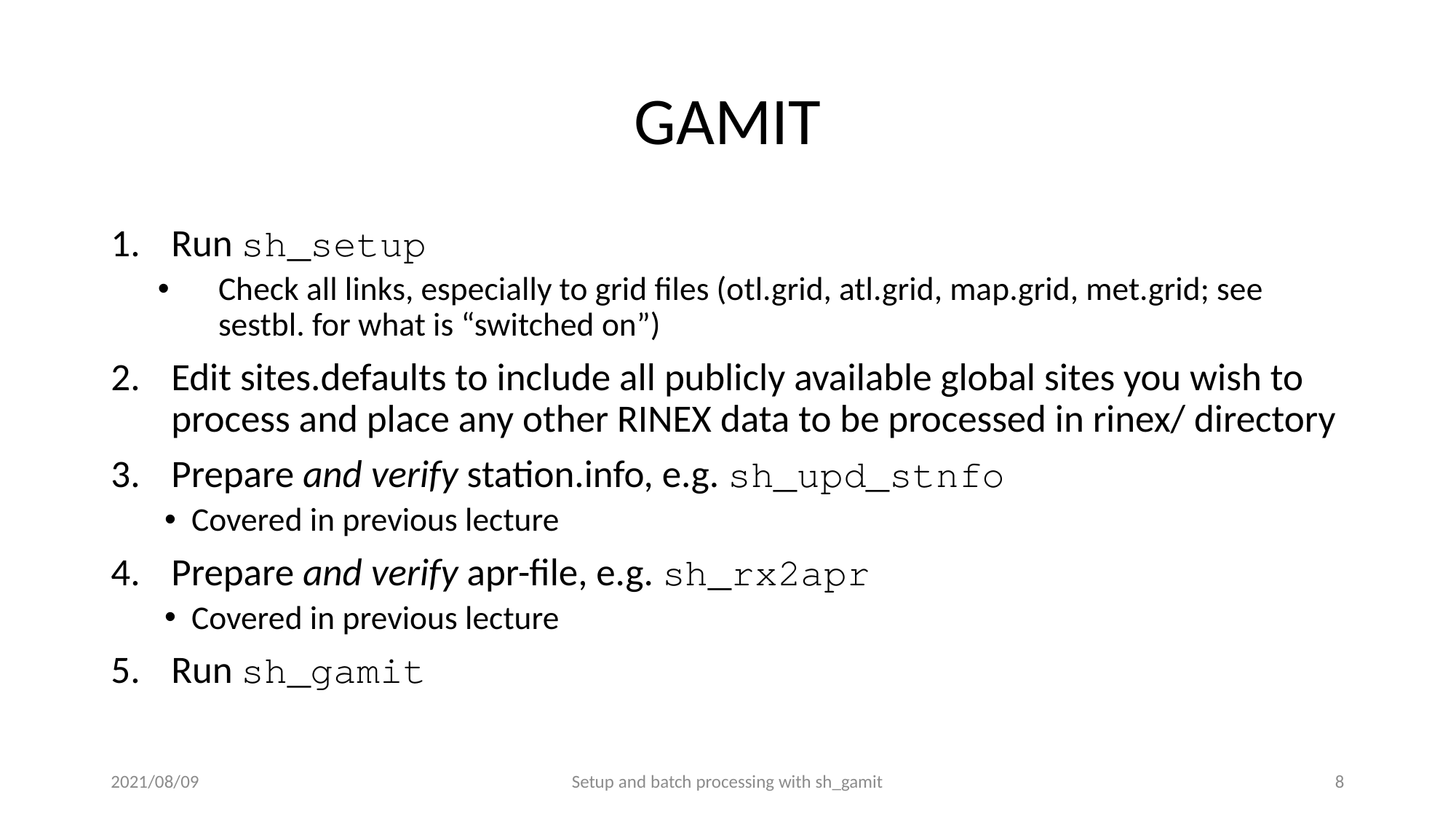

# GAMIT
Run sh_setup
Check all links, especially to grid files (otl.grid, atl.grid, map.grid, met.grid; see sestbl. for what is “switched on”)
Edit sites.defaults to include all publicly available global sites you wish to process and place any other RINEX data to be processed in rinex/ directory
Prepare and verify station.info, e.g. sh_upd_stnfo
Covered in previous lecture
Prepare and verify apr-file, e.g. sh_rx2apr
Covered in previous lecture
Run sh_gamit

2021/08/09
Setup and batch processing with sh_gamit
8